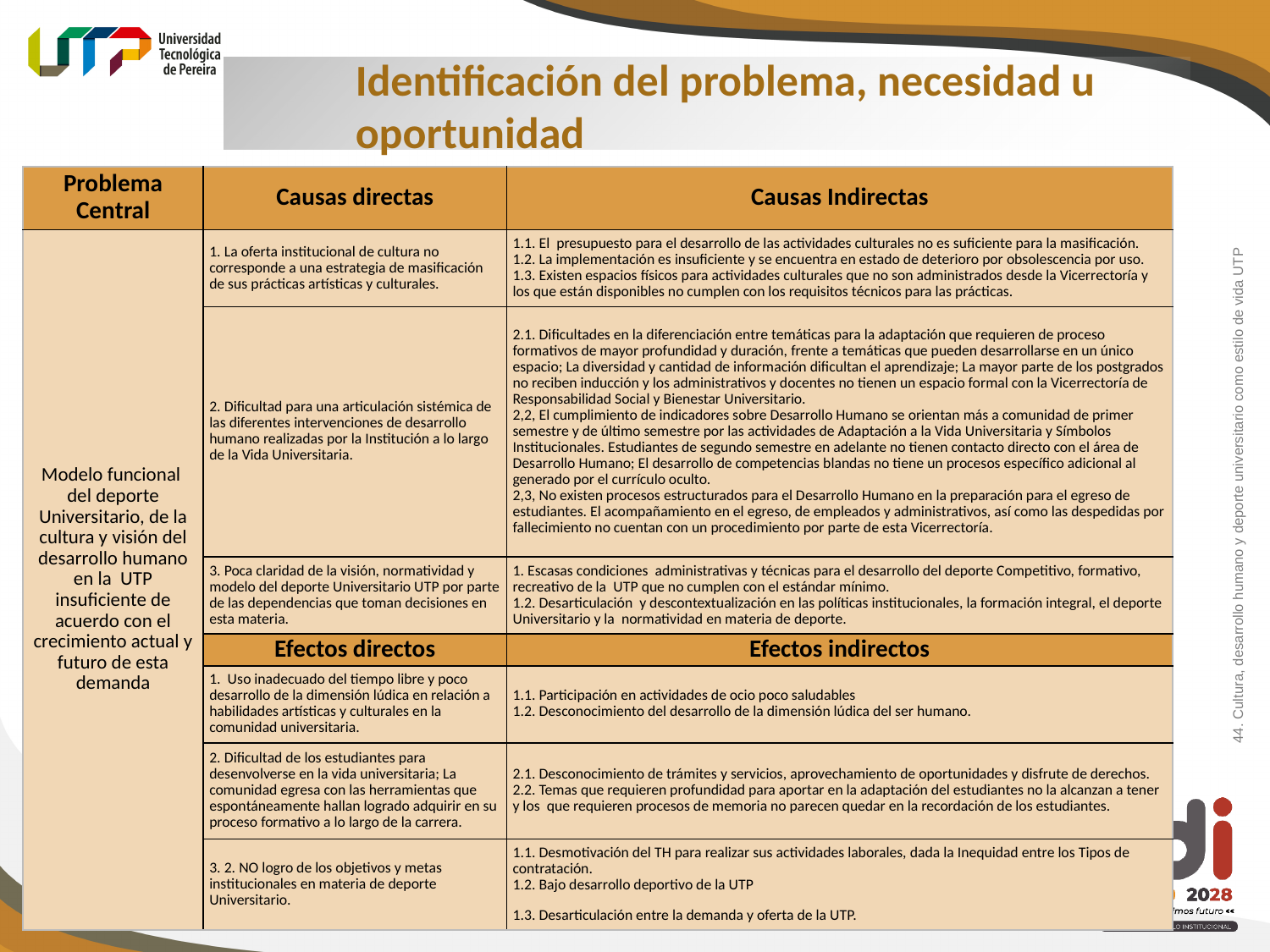

Identificación del problema, necesidad u oportunidad

| Problema Central | Causas directas | Causas Indirectas |
| --- | --- | --- |
| Modelo funcional del deporte Universitario, de la cultura y visión del desarrollo humano en la UTP insuficiente de acuerdo con el crecimiento actual y futuro de esta demanda | 1. La oferta institucional de cultura no corresponde a una estrategia de masificación de sus prácticas artísticas y culturales. | 1.1. El presupuesto para el desarrollo de las actividades culturales no es suficiente para la masificación. 1.2. La implementación es insuficiente y se encuentra en estado de deterioro por obsolescencia por uso. 1.3. Existen espacios físicos para actividades culturales que no son administrados desde la Vicerrectoría y los que están disponibles no cumplen con los requisitos técnicos para las prácticas. |
|  | 2. Dificultad para una articulación sistémica de las diferentes intervenciones de desarrollo humano realizadas por la Institución a lo largo de la Vida Universitaria. | 2.1. Dificultades en la diferenciación entre temáticas para la adaptación que requieren de proceso formativos de mayor profundidad y duración, frente a temáticas que pueden desarrollarse en un único espacio; La diversidad y cantidad de información dificultan el aprendizaje; La mayor parte de los postgrados no reciben inducción y los administrativos y docentes no tienen un espacio formal con la Vicerrectoría de Responsabilidad Social y Bienestar Universitario. 2,2, El cumplimiento de indicadores sobre Desarrollo Humano se orientan más a comunidad de primer semestre y de último semestre por las actividades de Adaptación a la Vida Universitaria y Símbolos Institucionales. Estudiantes de segundo semestre en adelante no tienen contacto directo con el área de Desarrollo Humano; El desarrollo de competencias blandas no tiene un procesos específico adicional al generado por el currículo oculto. 2,3, No existen procesos estructurados para el Desarrollo Humano en la preparación para el egreso de estudiantes. El acompañamiento en el egreso, de empleados y administrativos, así como las despedidas por fallecimiento no cuentan con un procedimiento por parte de esta Vicerrectoría. |
|  | 3. Poca claridad de la visión, normatividad y modelo del deporte Universitario UTP por parte de las dependencias que toman decisiones en esta materia. | 1. Escasas condiciones administrativas y técnicas para el desarrollo del deporte Competitivo, formativo, recreativo de la UTP que no cumplen con el estándar mínimo. 1.2. Desarticulación y descontextualización en las políticas institucionales, la formación integral, el deporte Universitario y la normatividad en materia de deporte. |
|  | Efectos directos | Efectos indirectos |
|  | 1. Uso inadecuado del tiempo libre y poco desarrollo de la dimensión lúdica en relación a habilidades artísticas y culturales en la comunidad universitaria. | 1.1. Participación en actividades de ocio poco saludables 1.2. Desconocimiento del desarrollo de la dimensión lúdica del ser humano. |
|  | 2. Dificultad de los estudiantes para desenvolverse en la vida universitaria; La comunidad egresa con las herramientas que espontáneamente hallan logrado adquirir en su proceso formativo a lo largo de la carrera. | 2.1. Desconocimiento de trámites y servicios, aprovechamiento de oportunidades y disfrute de derechos. 2.2. Temas que requieren profundidad para aportar en la adaptación del estudiantes no la alcanzan a tener y los que requieren procesos de memoria no parecen quedar en la recordación de los estudiantes. |
|  | 3. 2. NO logro de los objetivos y metas institucionales en materia de deporte Universitario. | 1.1. Desmotivación del TH para realizar sus actividades laborales, dada la Inequidad entre los Tipos de contratación. 1.2. Bajo desarrollo deportivo de la UTP 1.3. Desarticulación entre la demanda y oferta de la UTP. |
44. Cultura, desarrollo humano y deporte universitario como estilo de vida UTP